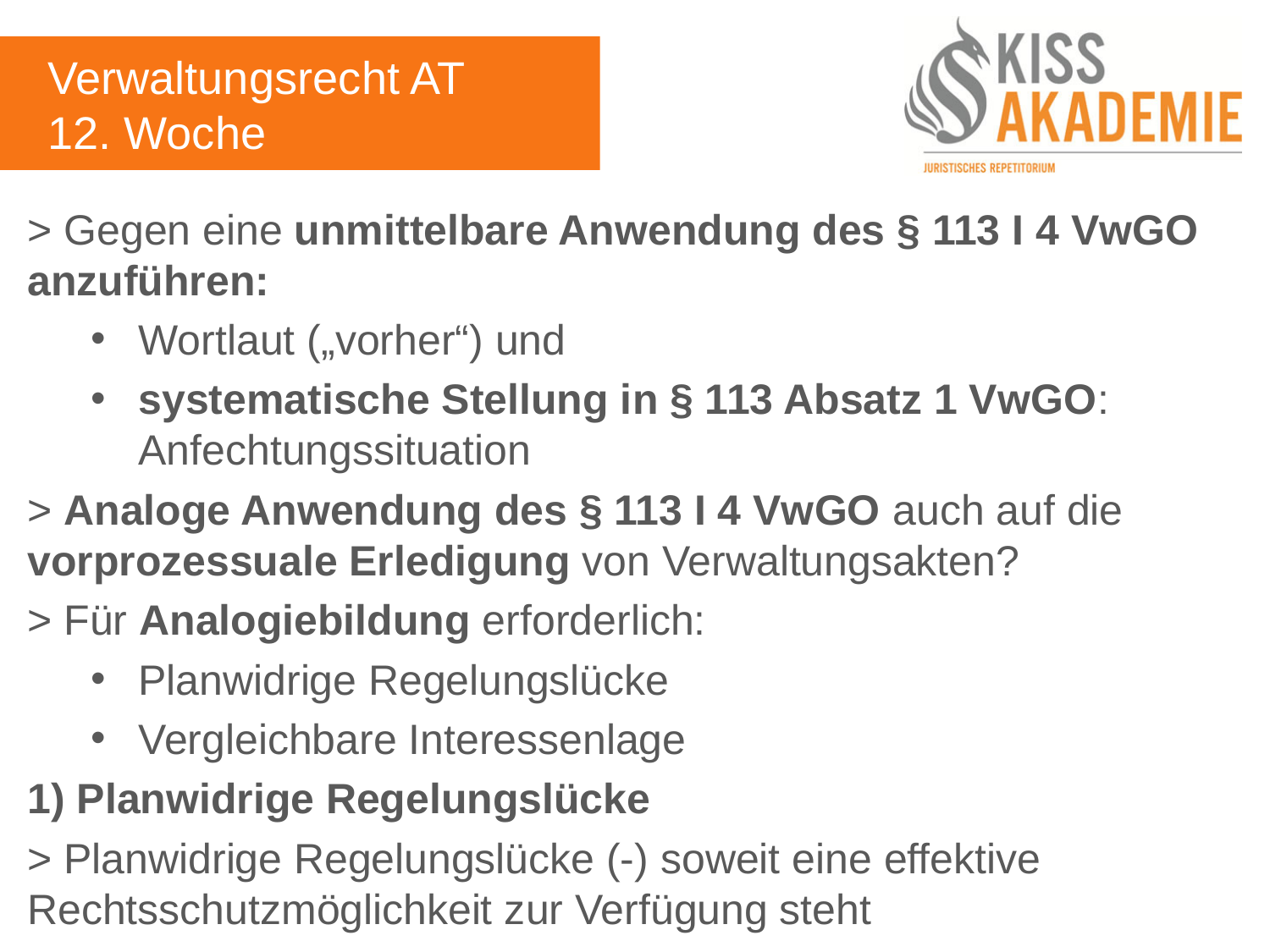

Verwaltungsrecht AT
12. Woche
> Gegen eine unmittelbare Anwendung des § 113 I 4 VwGO anzuführen:
Wortlaut („vorher“) und
systematische Stellung in § 113 Absatz 1 VwGO: Anfechtungssituation
> Analoge Anwendung des § 113 I 4 VwGO auch auf die vorprozessuale Erledigung von Verwaltungsakten?
> Für Analogiebildung erforderlich:
Planwidrige Regelungslücke
Vergleichbare Interessenlage
1) Planwidrige Regelungslücke
> Planwidrige Regelungslücke (-) soweit eine effektive Rechtsschutzmöglichkeit zur Verfügung steht